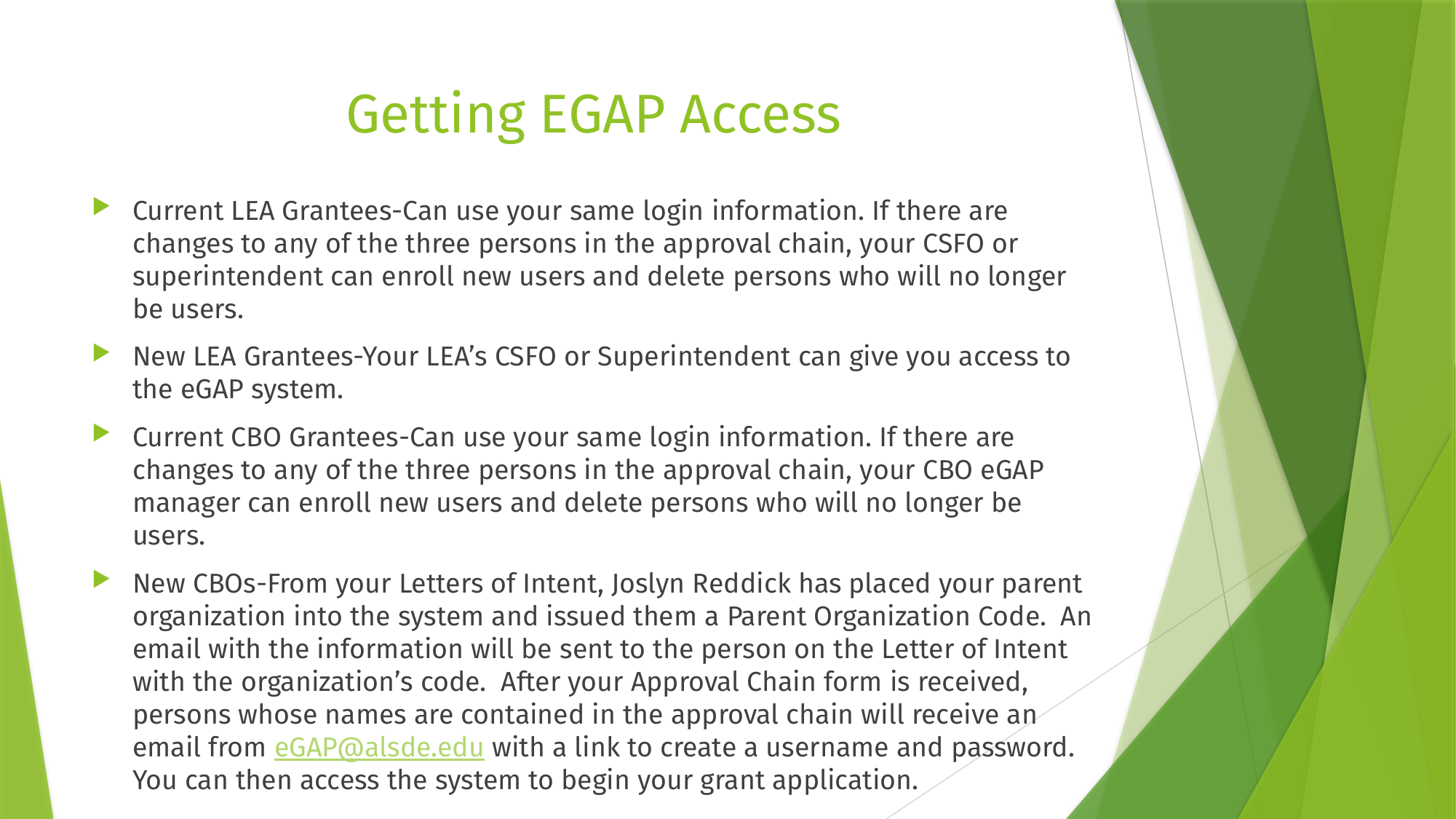

# Getting EGAP Access
Current LEA Grantees-Can use your same login information. If there are changes to any of the three persons in the approval chain, your CSFO or superintendent can enroll new users and delete persons who will no longer be users.
New LEA Grantees-Your LEA’s CSFO or Superintendent can give you access to the eGAP system.
Current CBO Grantees-Can use your same login information. If there are changes to any of the three persons in the approval chain, your CBO eGAP manager can enroll new users and delete persons who will no longer be users.
New CBOs-From your Letters of Intent, Joslyn Reddick has placed your parent organization into the system and issued them a Parent Organization Code.  An email with the information will be sent to the person on the Letter of Intent with the organization’s code.  After your Approval Chain form is received,  persons whose names are contained in the approval chain will receive an email from eGAP@alsde.edu with a link to create a username and password. You can then access the system to begin your grant application.